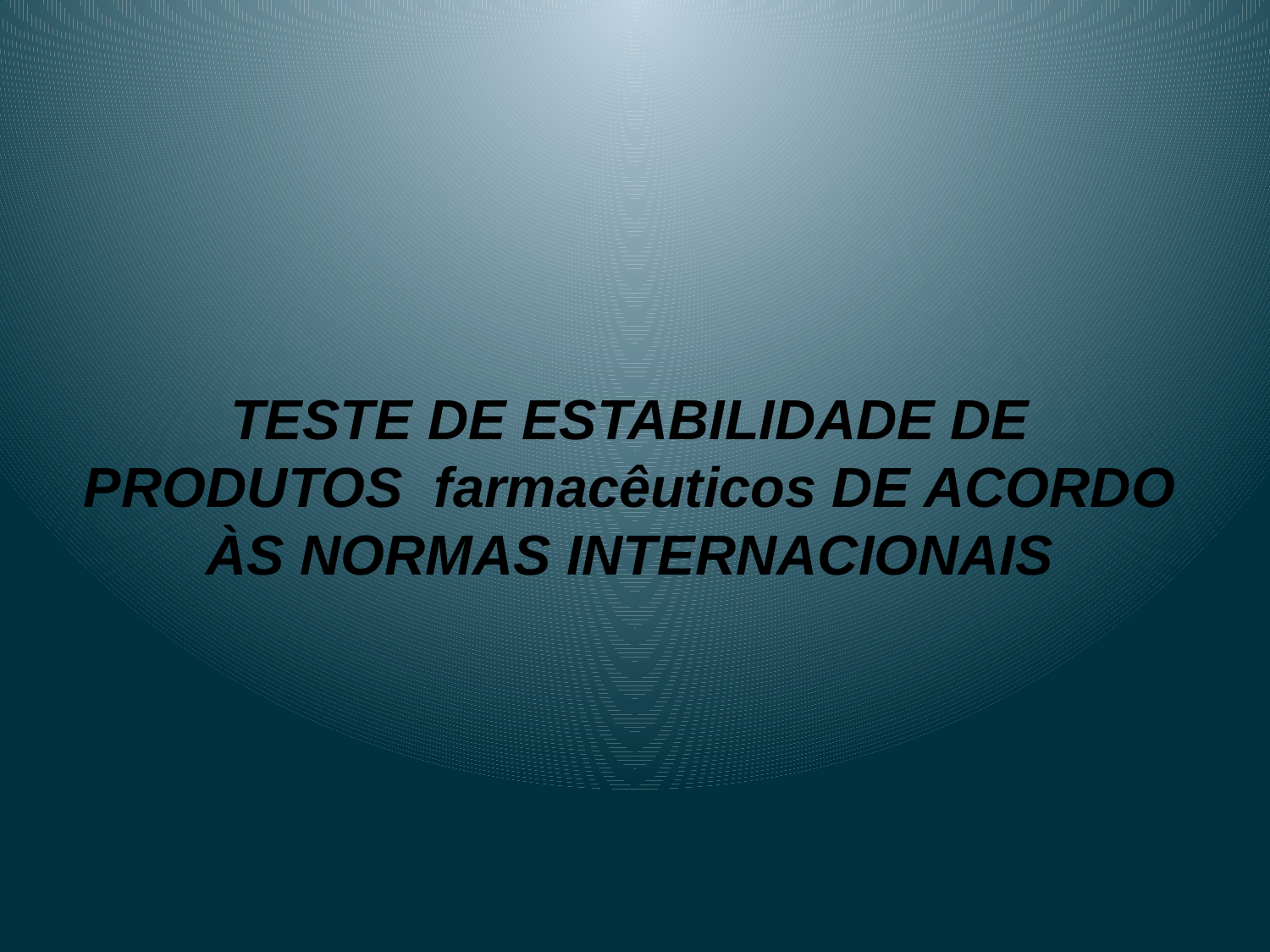

TESTE DE ESTABILIDADE DE PRODUTOS  farmacêuticos DE ACORDO ÀS NORMAS INTERNACIONAIS